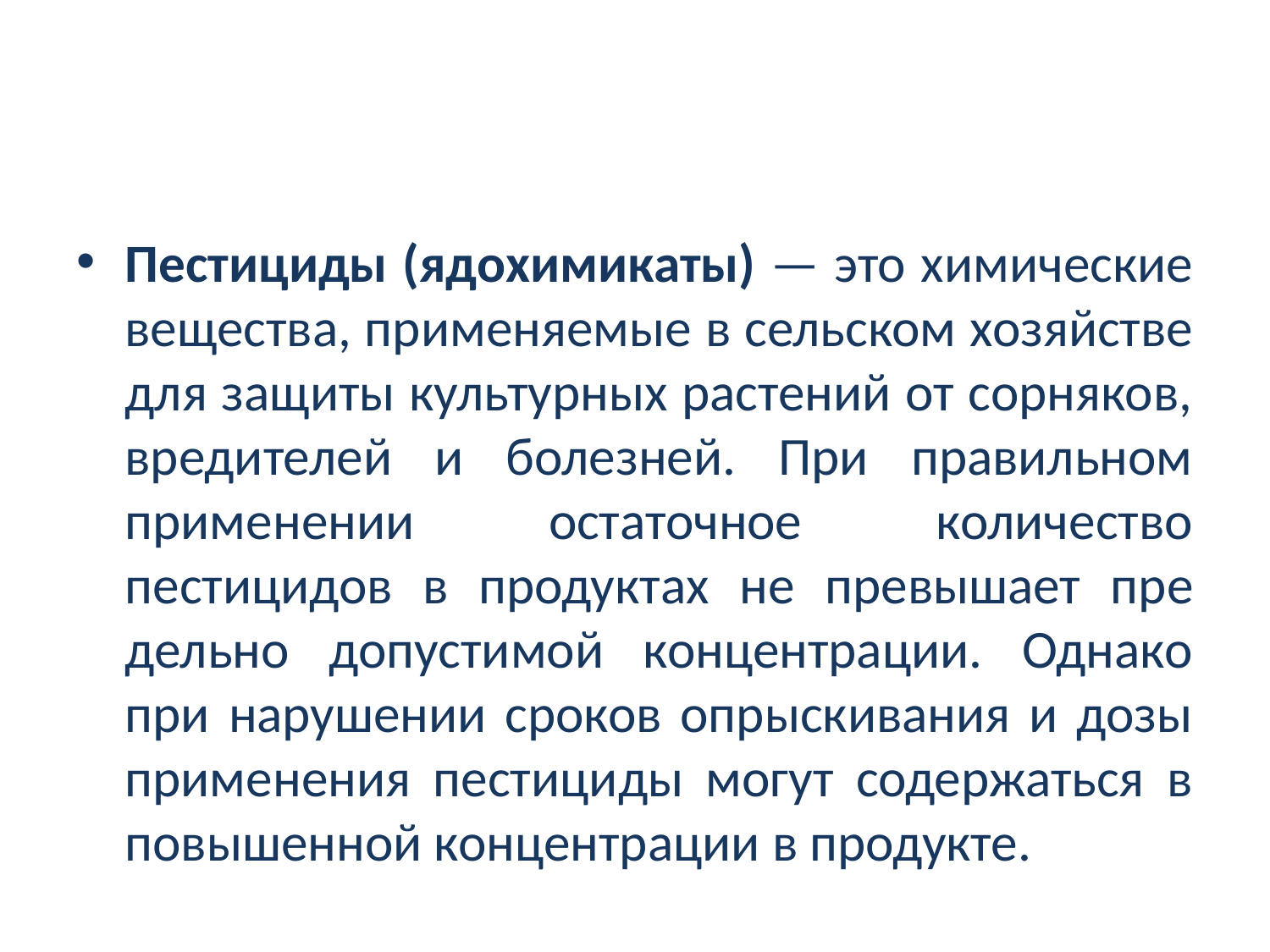

#
Пестициды (ядохимикаты) — это химические вещества, при­меняемые в сельском хозяйстве для защиты культурных растений от сорняков, вредителей и болезней. При правильном применении остаточное количество пестицидов в продуктах не превышает пре­дельно допустимой концентрации. Однако при нарушении сроков опрыскивания и дозы применения пестициды могут содержаться в повышенной концентрации в продукте.